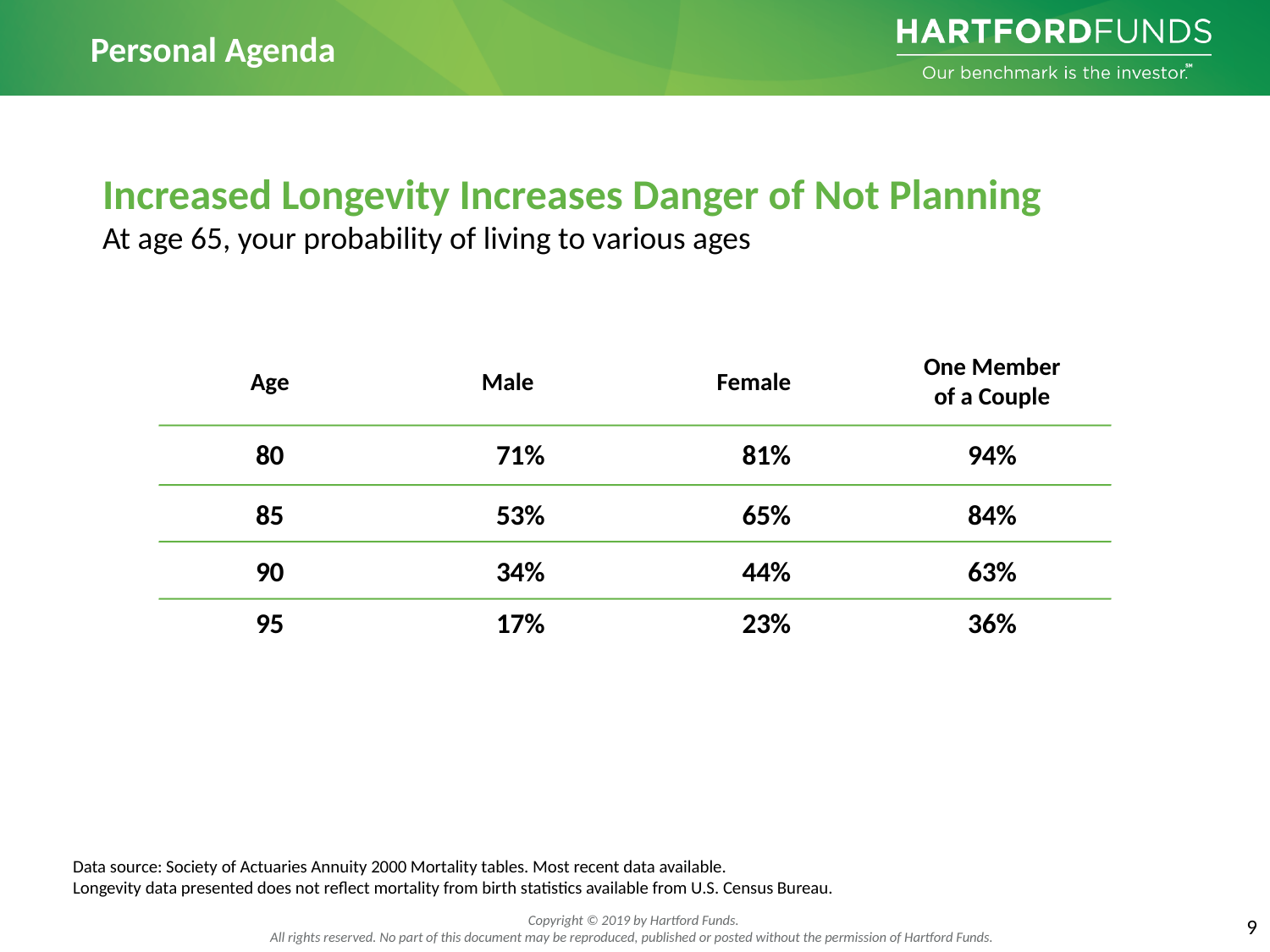

Personal Agenda
Increased Longevity Increases Danger of Not Planning
At age 65, your probability of living to various ages
Age
Male
Female
One Member
of a Couple

80

71%
81%
94%

85

53%
65%
84%

90

34%
44%
63%

95

17%
23%
36%

Data source: Society of Actuaries Annuity 2000 Mortality tables. Most recent data available.
Longevity data presented does not reflect mortality from birth statistics available from U.S. Census Bureau.
9